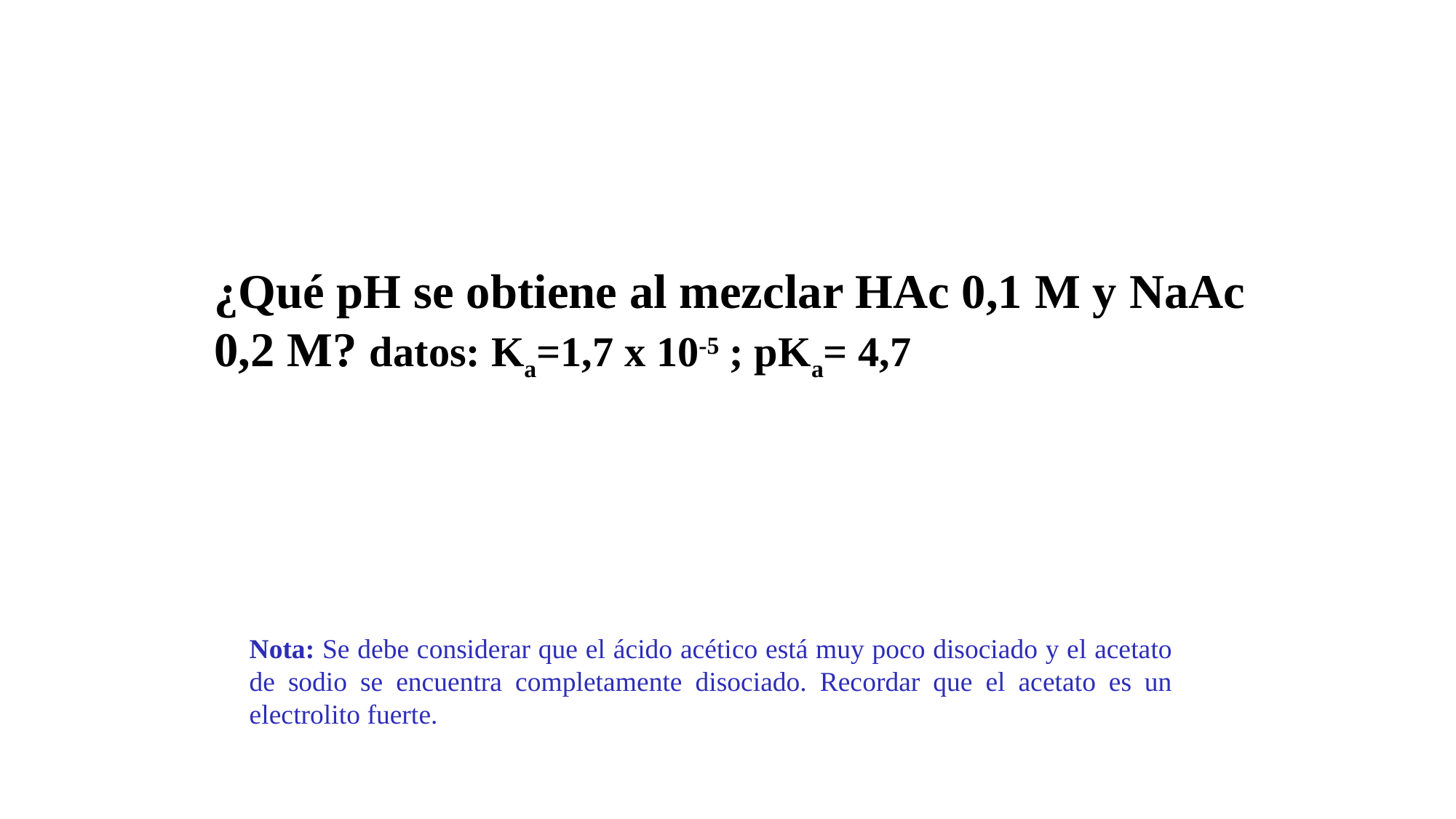

¿Qué pH se obtiene al mezclar HAc 0,1 M y NaAc 0,2 M? datos: Ka=1,7 x 10-5 ; pKa= 4,7
Nota: Se debe considerar que el ácido acético está muy poco disociado y el acetato de sodio se encuentra completamente disociado. Recordar que el acetato es un electrolito fuerte.